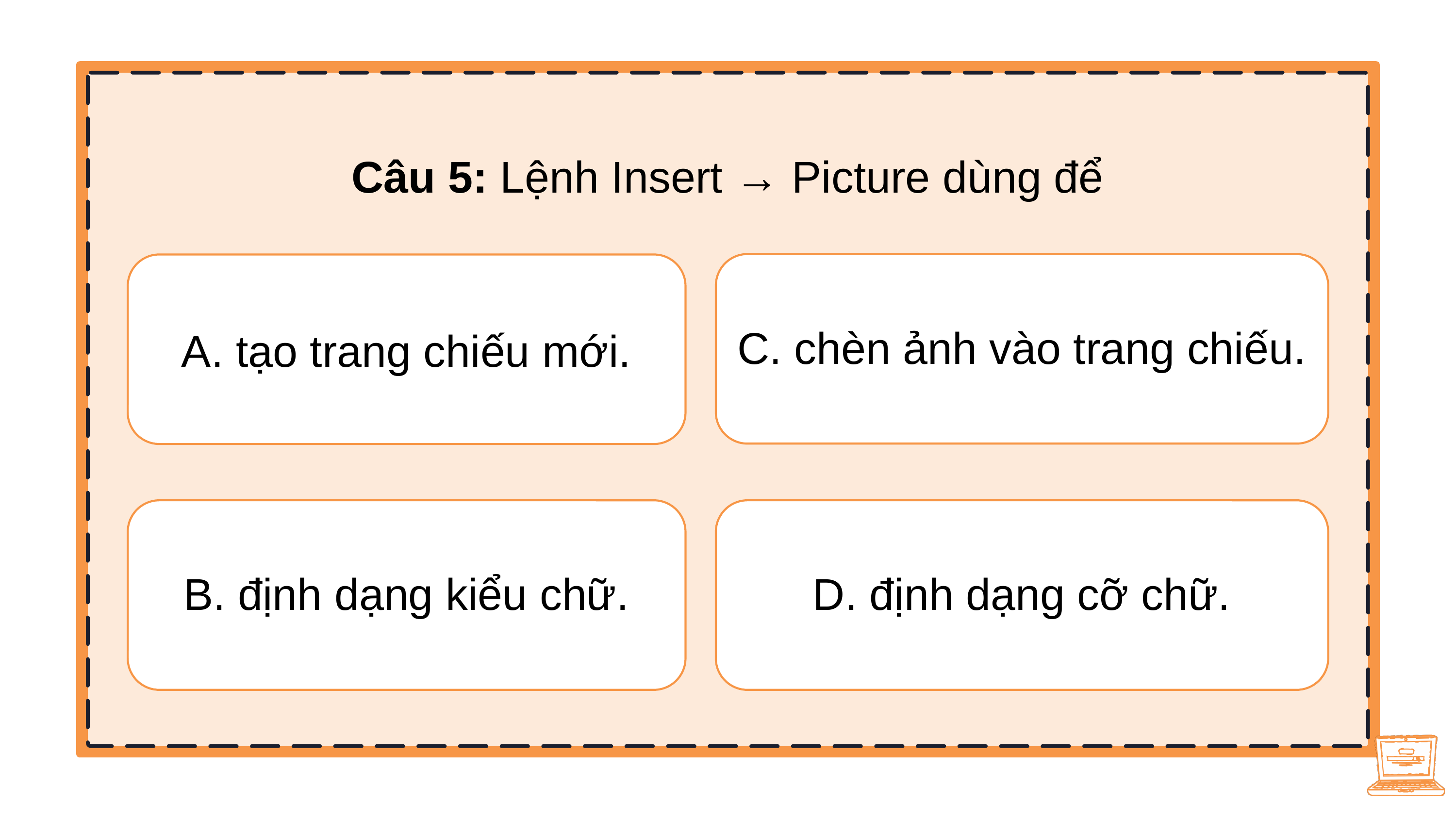

# Câu 5: Lệnh Insert → Picture dùng để
C. chèn ảnh vào trang chiếu.
A. tạo trang chiếu mới.
B. định dạng kiểu chữ.
D. định dạng cỡ chữ.